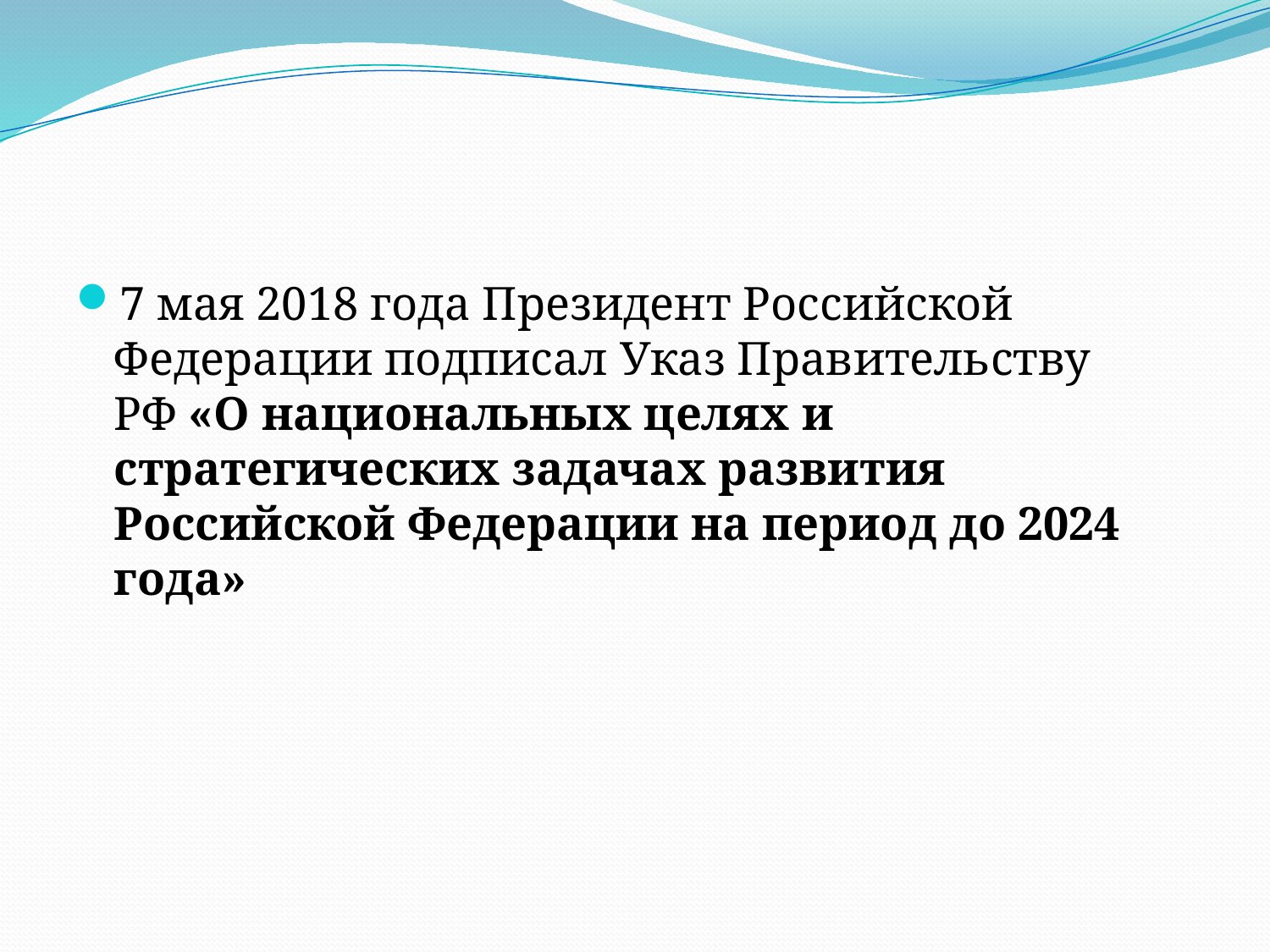

#
7 мая 2018 года Президент Российской Федерации подписал Указ Правительству РФ «О национальных целях и стратегических задачах развития Российской Федерации на период до 2024 года»